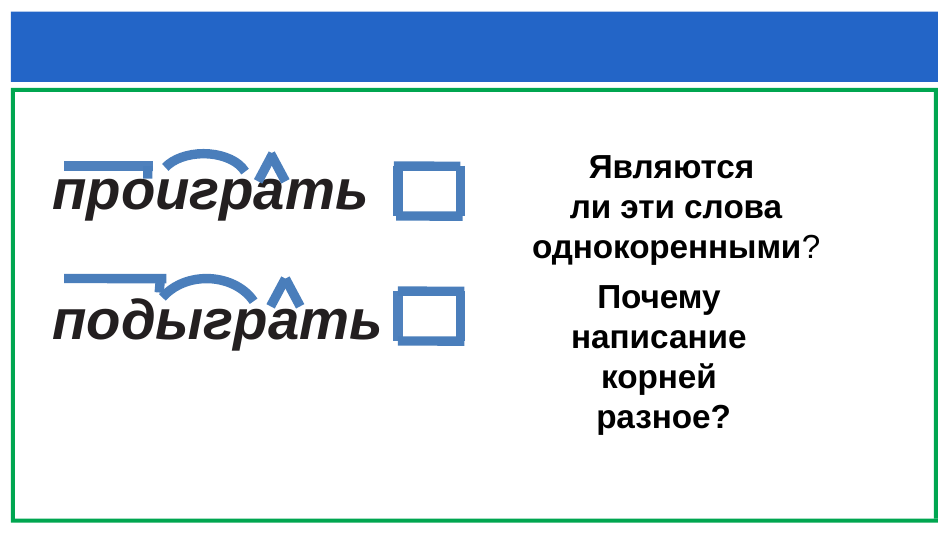

проиграть

подыграть
Являются
ли эти слова однокоренными?

Почему
написание
корней
разное?